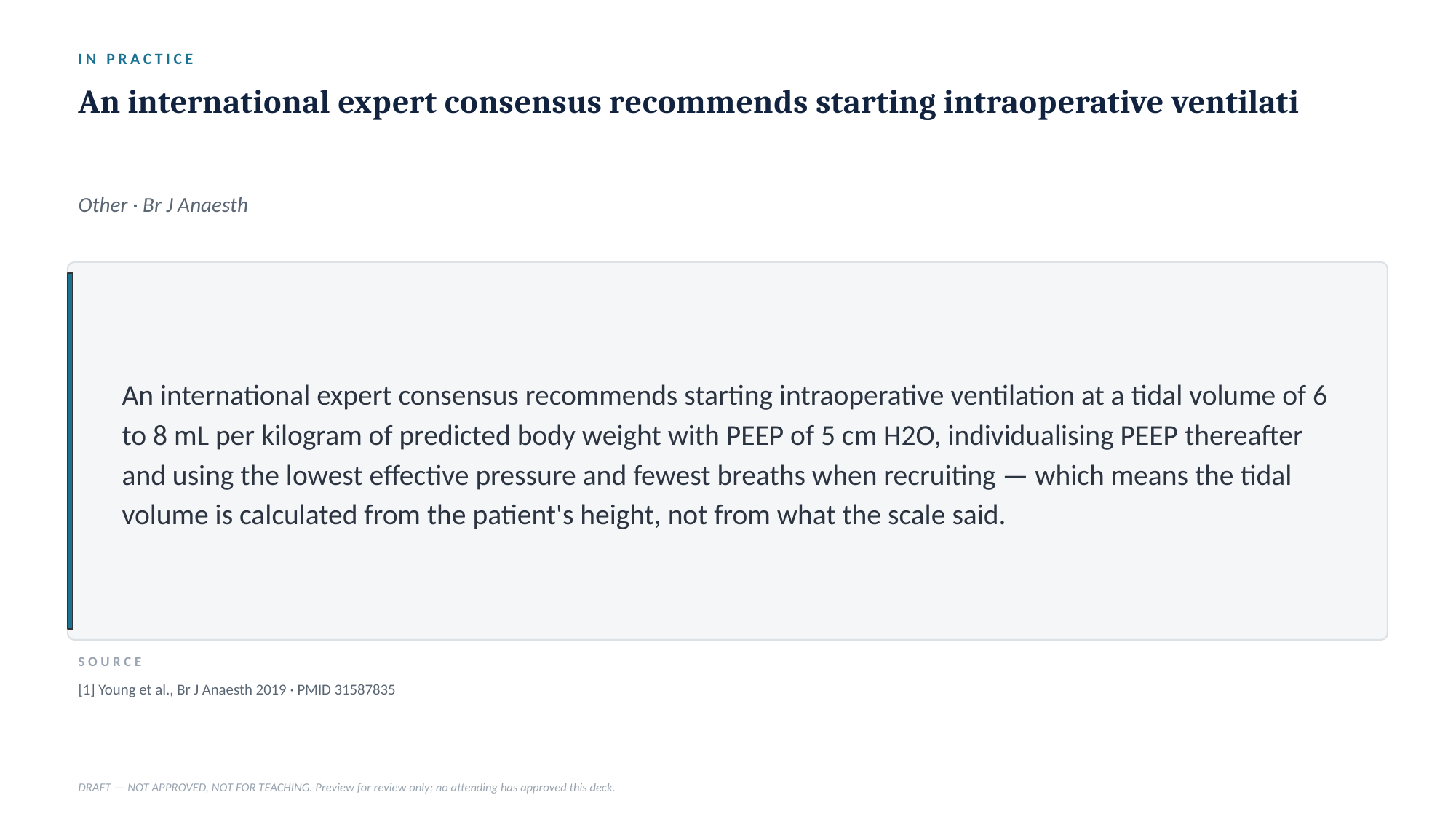

IN PRACTICE
An international expert consensus recommends starting intraoperative ventilati
Other · Br J Anaesth

An international expert consensus recommends starting intraoperative ventilation at a tidal volume of 6 to 8 mL per kilogram of predicted body weight with PEEP of 5 cm H2O, individualising PEEP thereafter and using the lowest effective pressure and fewest breaths when recruiting — which means the tidal volume is calculated from the patient's height, not from what the scale said.
SOURCE
[1] Young et al., Br J Anaesth 2019 · PMID 31587835
DRAFT — NOT APPROVED, NOT FOR TEACHING. Preview for review only; no attending has approved this deck.